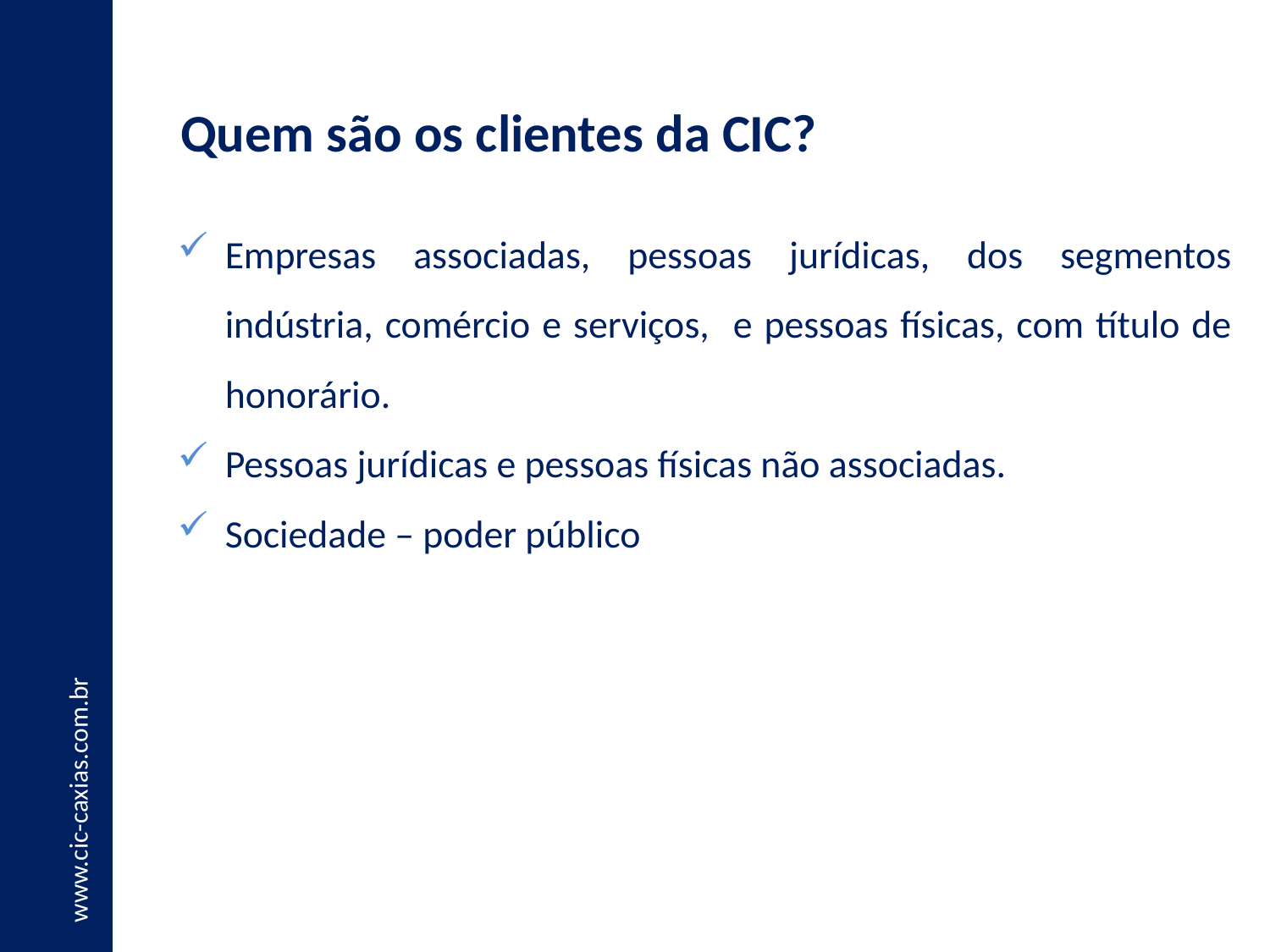

Quem são os clientes da CIC?
Empresas associadas, pessoas jurídicas, dos segmentos indústria, comércio e serviços,  e pessoas físicas, com título de honorário.
Pessoas jurídicas e pessoas físicas não associadas.
Sociedade – poder público
www.cic-caxias.com.br